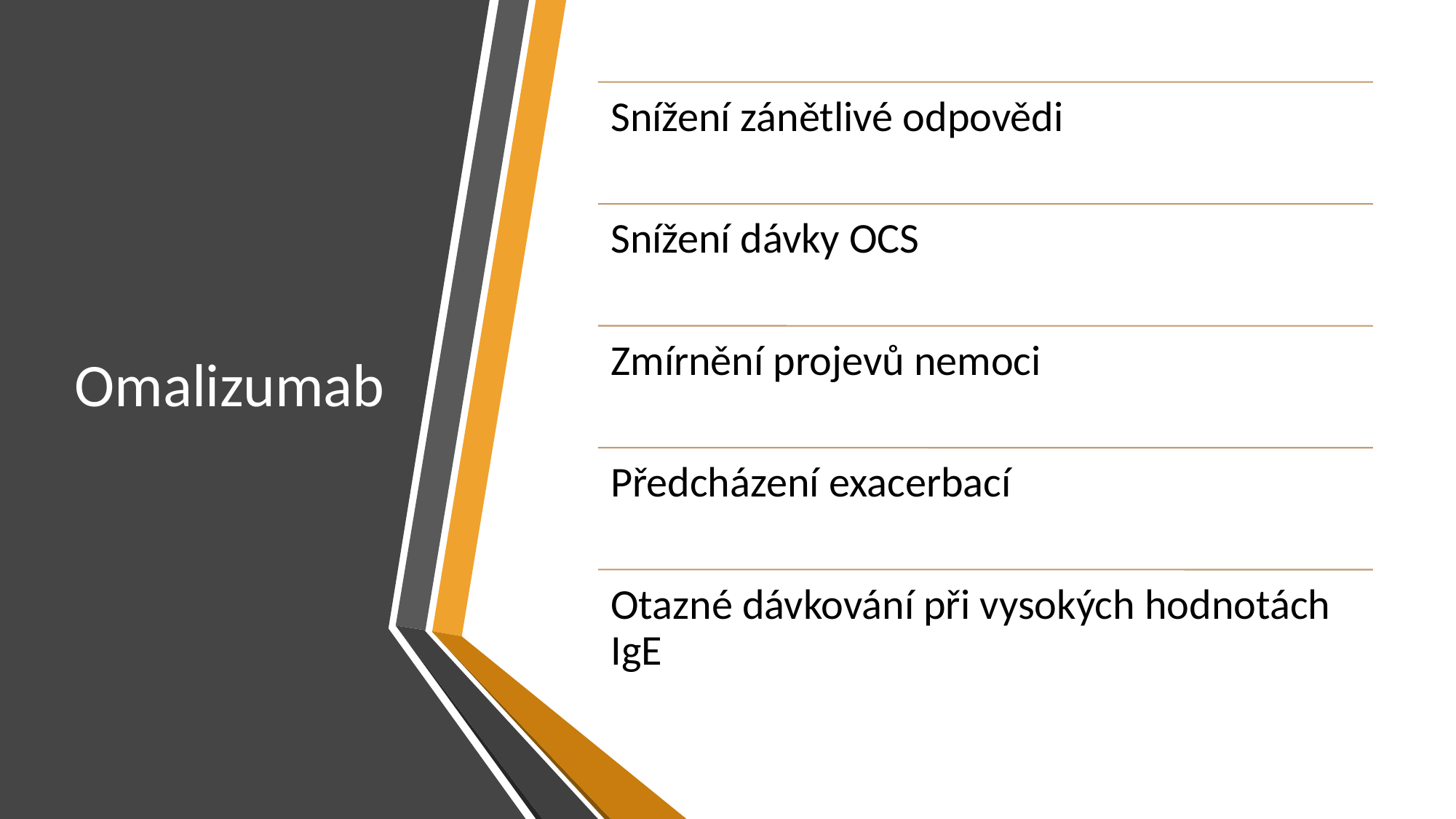

# Omalizumab
Snížení zánětlivé odpovědi
Snížení dávky OCS
Zmírnění projevů nemoci
Předcházení exacerbací
Otazné dávkování při vysokých hodnotách IgE